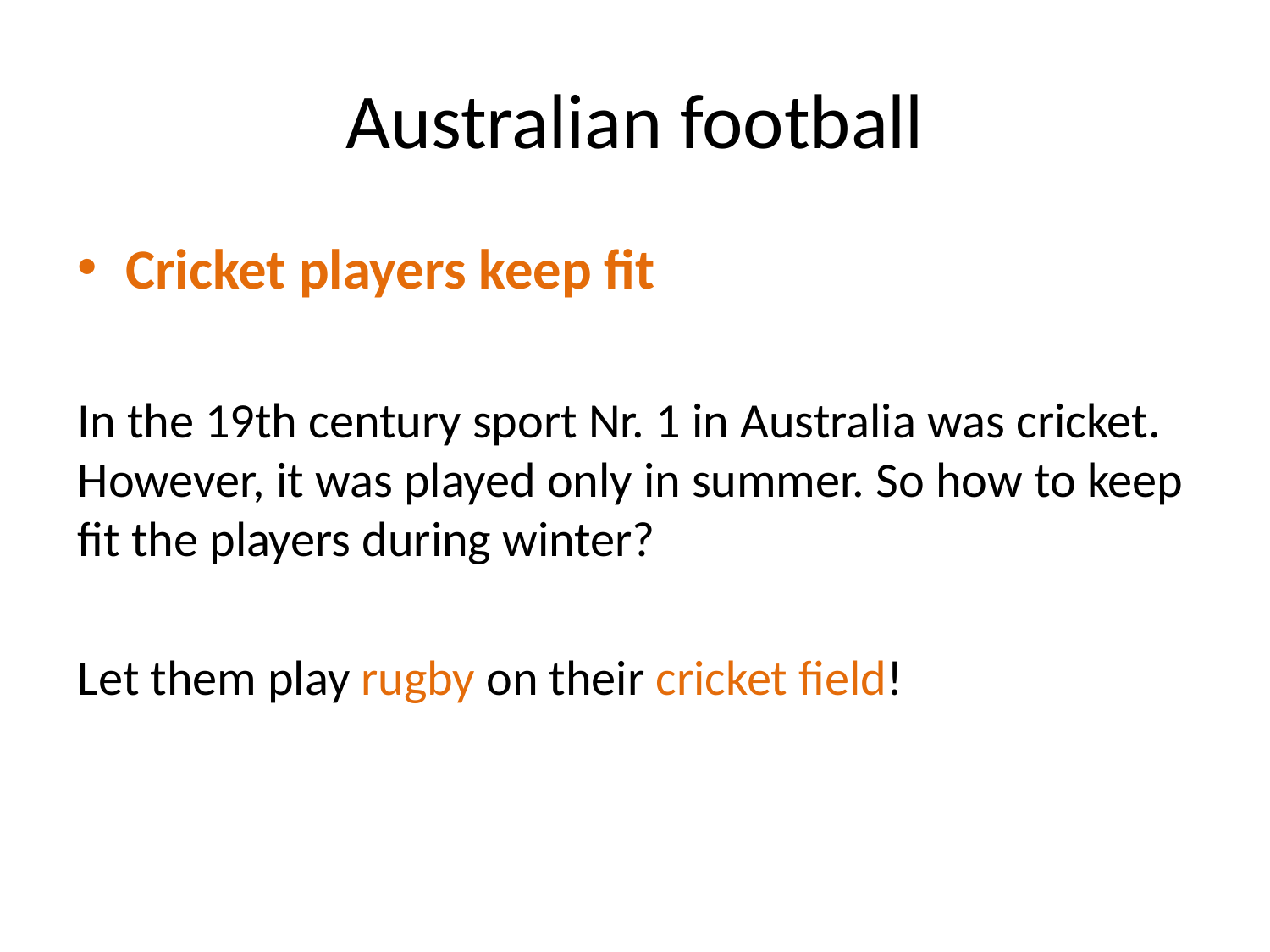

# Australian football
Cricket players keep fit

In the 19th century sport Nr. 1 in Australia was cricket. However, it was played only in summer. So how to keep fit the players during winter?

Let them play rugby on their cricket field!